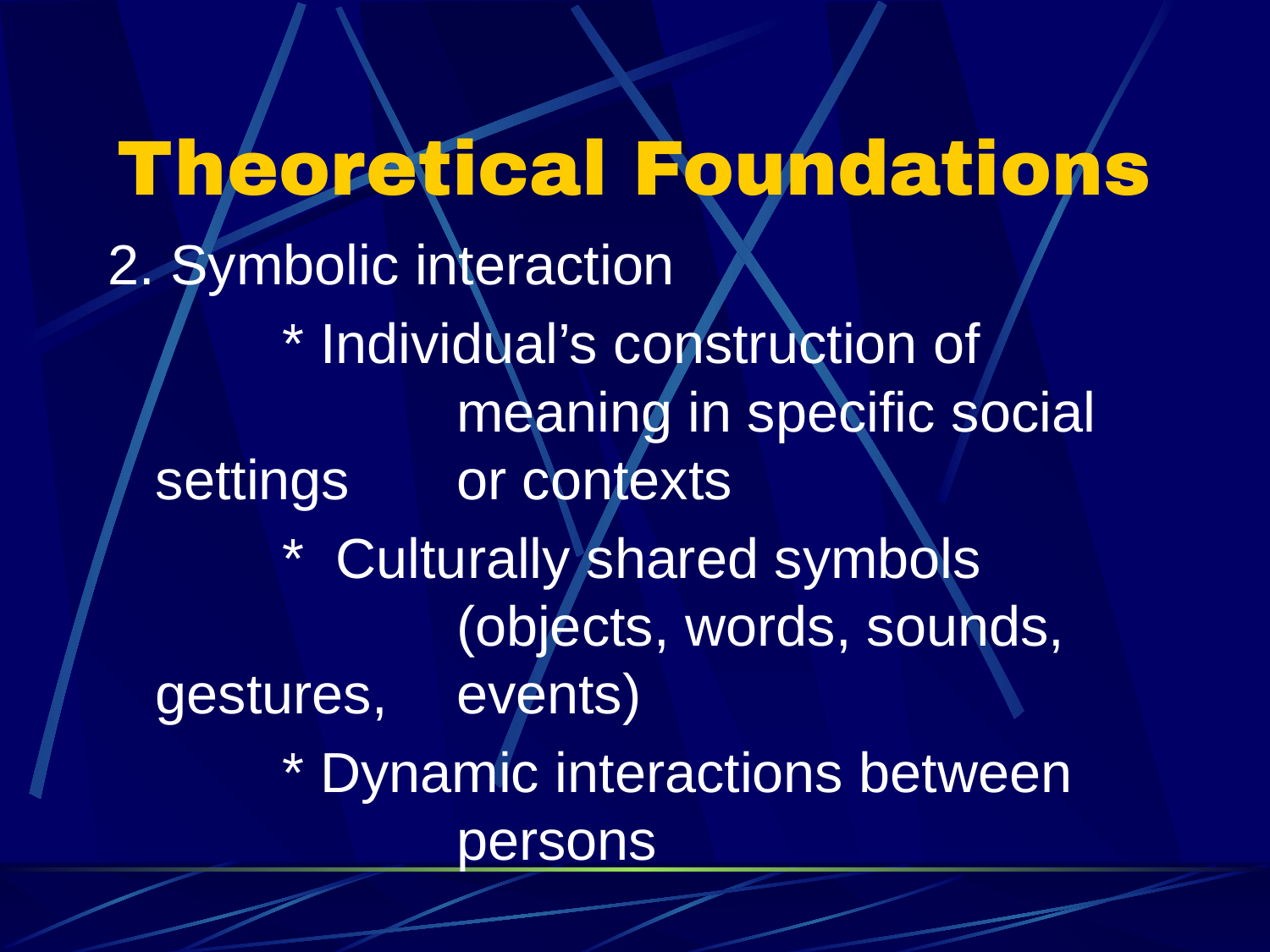

# Theoretical Foundations
2. Symbolic interaction
		* Individual’s construction of 	  		   meaning in specific social settings 	   or contexts
		*  Culturally shared symbols 		 	   (objects, words, sounds, gestures, 	   events)
		* Dynamic interactions between 	 	   persons